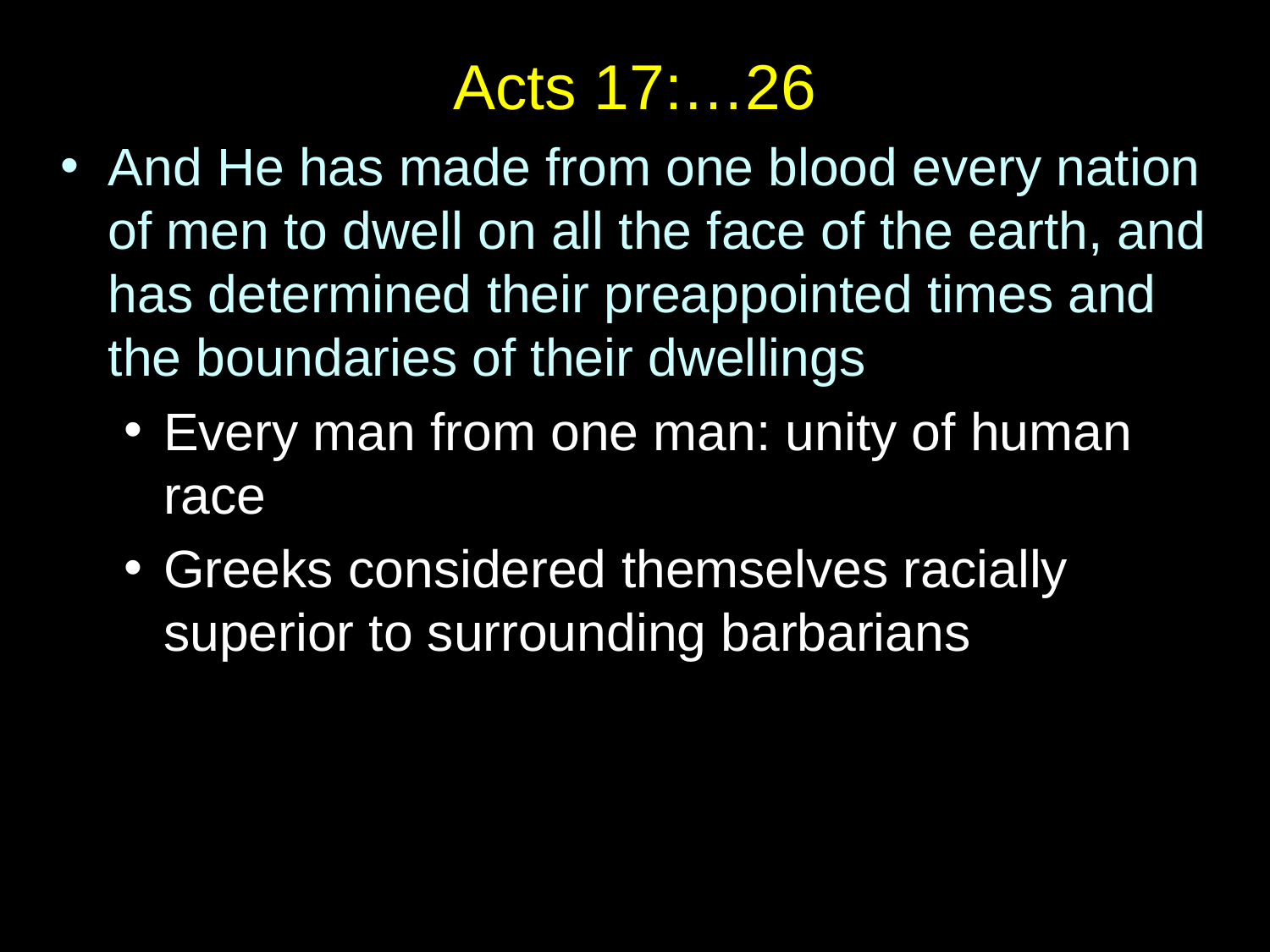

# Acts 17:…26
And He has made from one blood every nation of men to dwell on all the face of the earth, and has determined their preappointed times and the boundaries of their dwellings
Every man from one man: unity of human race
Greeks considered themselves racially superior to surrounding barbarians